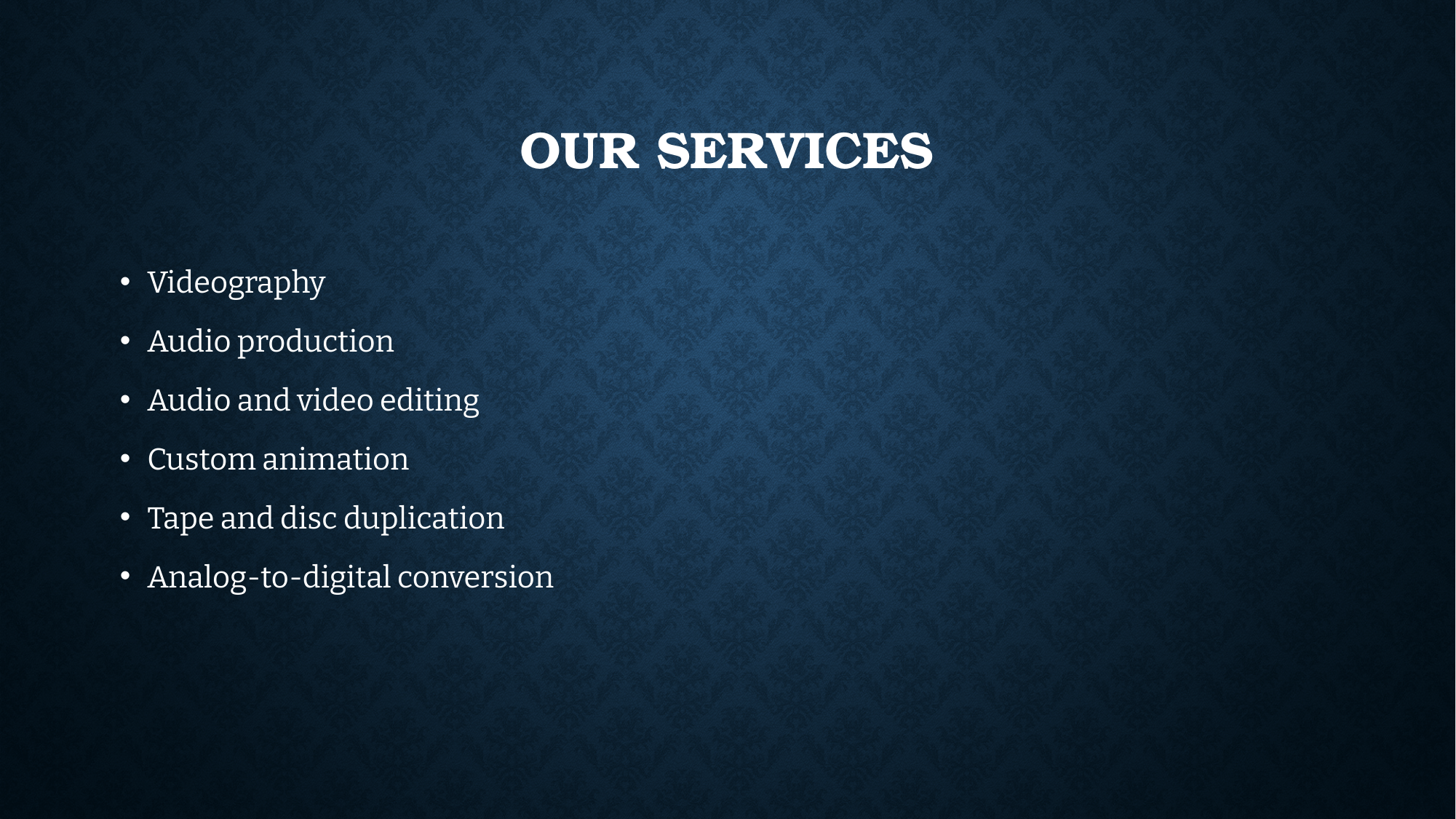

# Our Services
Videography
Audio production
Audio and video editing
Custom animation
Tape and disc duplication
Analog-to-digital conversion